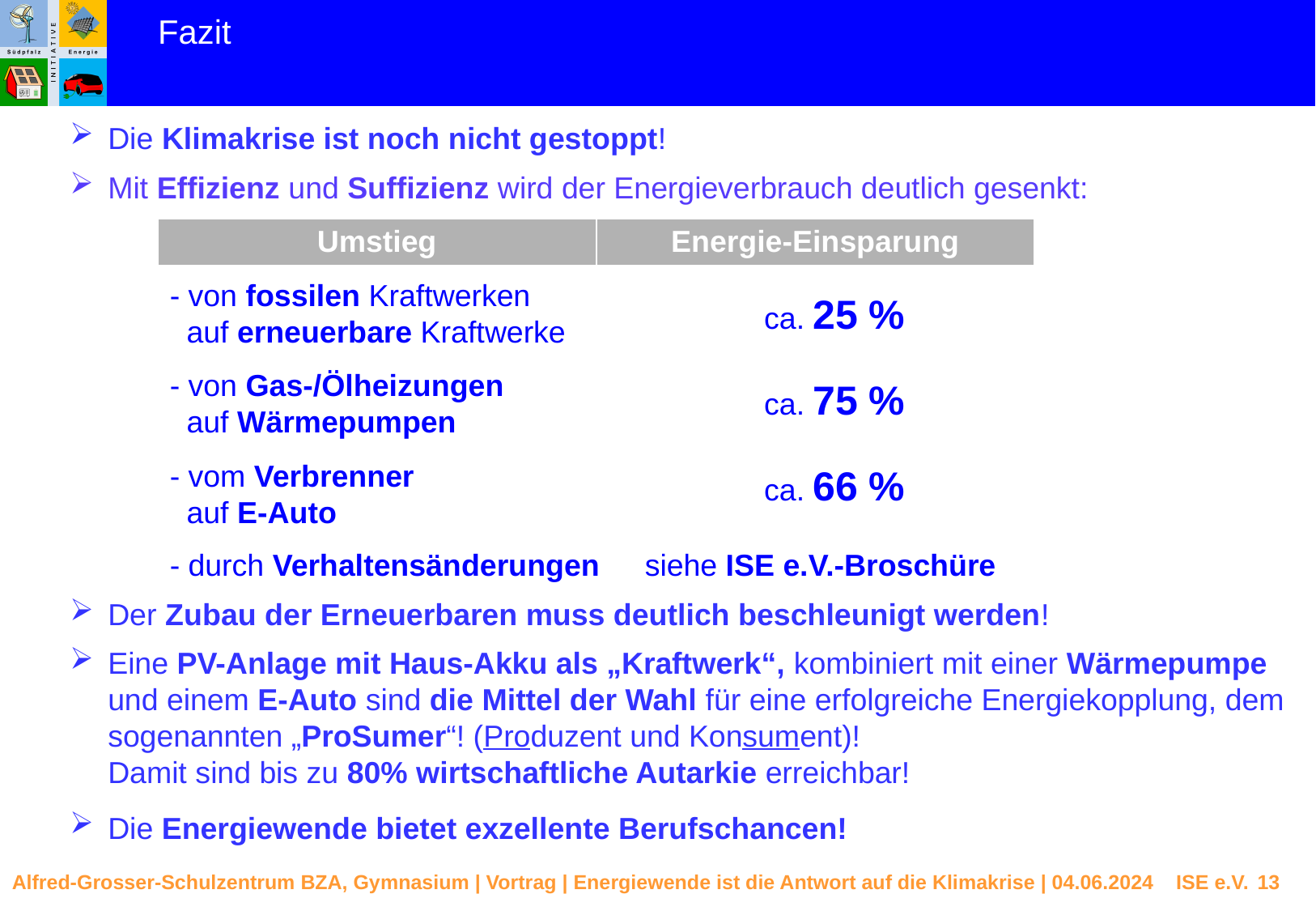

Fazit
Die Klimakrise ist noch nicht gestoppt!
Mit Effizienz und Suffizienz wird der Energieverbrauch deutlich gesenkt:
| Umstieg | Energie-Einsparung |
| --- | --- |
- von fossilen Kraftwerken
  auf erneuerbare Kraftwerke
ca. 25 %
- von Gas-/Ölheizungen
  auf Wärmepumpen
ca. 75 %
- vom Verbrenner
  auf E-Auto
ca. 66 %
- durch Verhaltensänderungen
siehe ISE e.V.-Broschüre
Der Zubau der Erneuerbaren muss deutlich beschleunigt werden!
Eine PV-Anlage mit Haus-Akku als „Kraftwerk“, kombiniert mit einer Wärmepumpe und einem E-Auto sind die Mittel der Wahl für eine erfolgreiche Energiekopplung, dem sogenannten „ProSumer“! (Produzent und Konsument)!
Damit sind bis zu 80% wirtschaftliche Autarkie erreichbar!
Die Energiewende bietet exzellente Berufschancen!